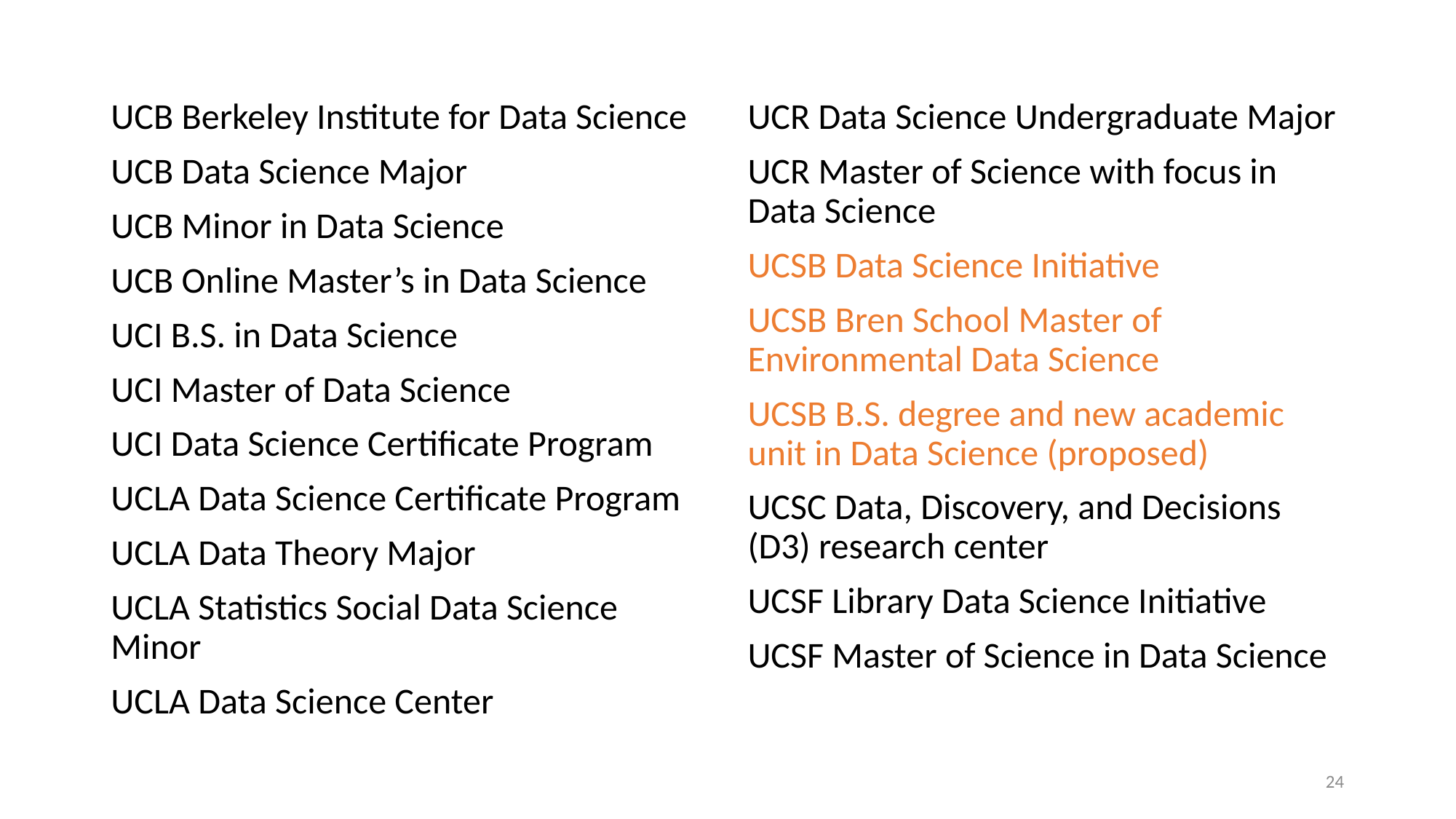

UCB Berkeley Institute for Data Science
UCB Data Science Major
UCB Minor in Data Science
UCB Online Master’s in Data Science
UCI B.S. in Data Science
UCI Master of Data Science
UCI Data Science Certificate Program
UCLA Data Science Certificate Program
UCLA Data Theory Major
UCLA Statistics Social Data Science Minor
UCLA Data Science Center
UCR Data Science Undergraduate Major
UCR Master of Science with focus in Data Science
UCSB Data Science Initiative
UCSB Bren School Master of Environmental Data Science
UCSB B.S. degree and new academic unit in Data Science (proposed)
UCSC Data, Discovery, and Decisions (D3) research center
UCSF Library Data Science Initiative
UCSF Master of Science in Data Science
24